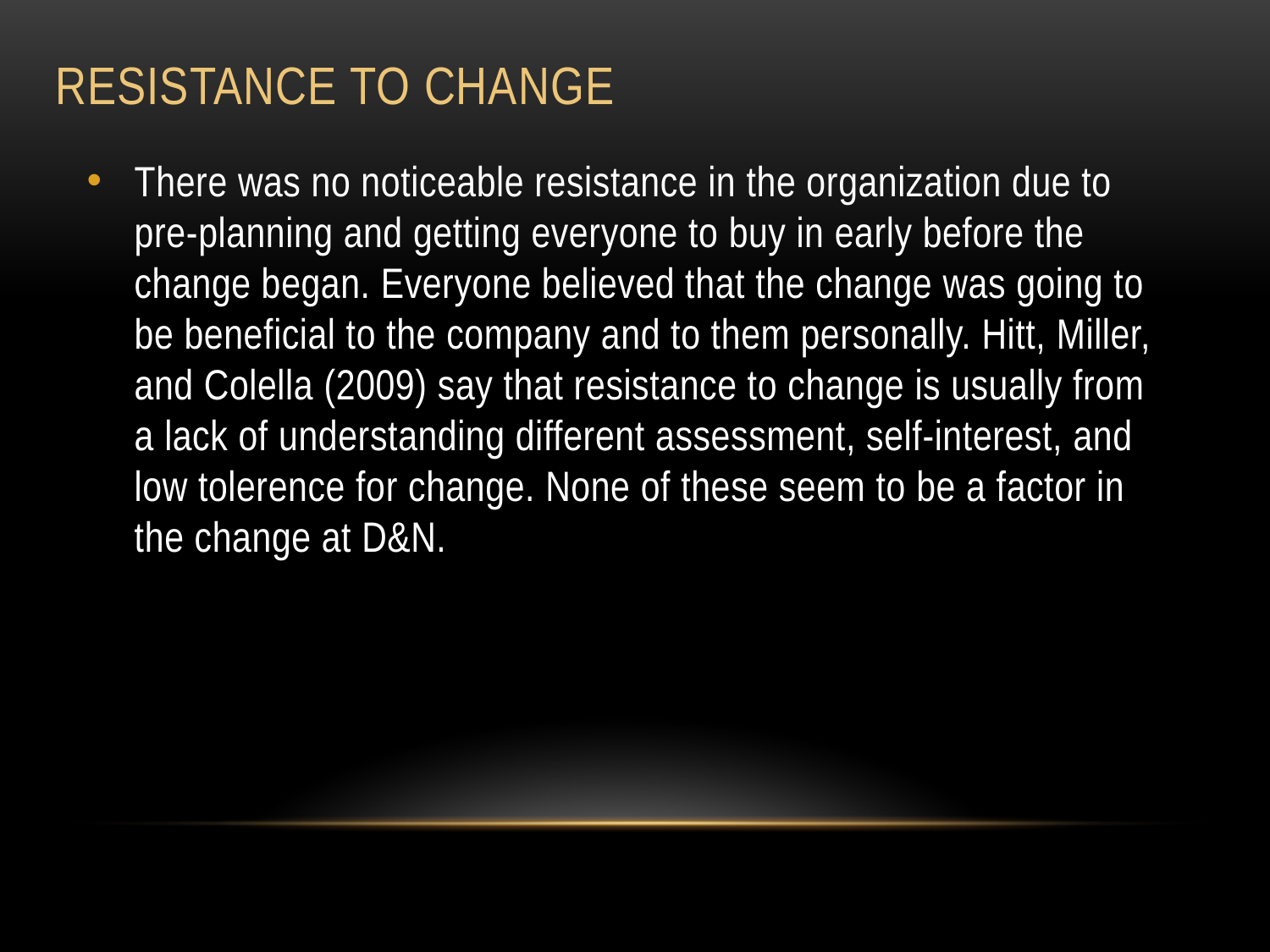

# Resistance to Change
There was no noticeable resistance in the organization due to pre-planning and getting everyone to buy in early before the change began. Everyone believed that the change was going to be beneficial to the company and to them personally. Hitt, Miller, and Colella (2009) say that resistance to change is usually from a lack of understanding different assessment, self-interest, and low tolerence for change. None of these seem to be a factor in the change at D&N.